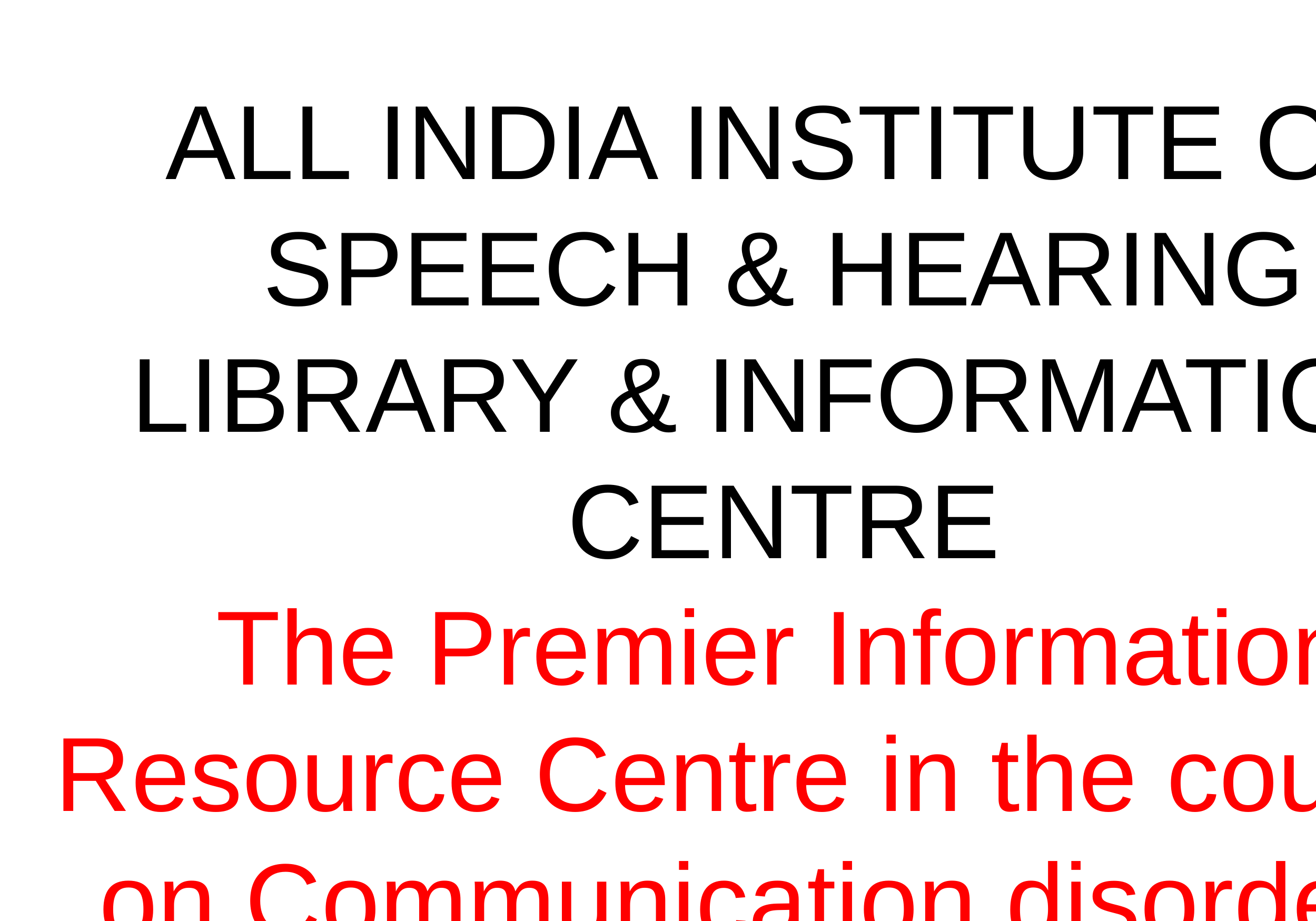

ALL INDIA INSTITUTE OF SPEECH & HEARING
LIBRARY & INFORMATION CENTRE
The Premier Information Resource Centre in the country on Communication disorders